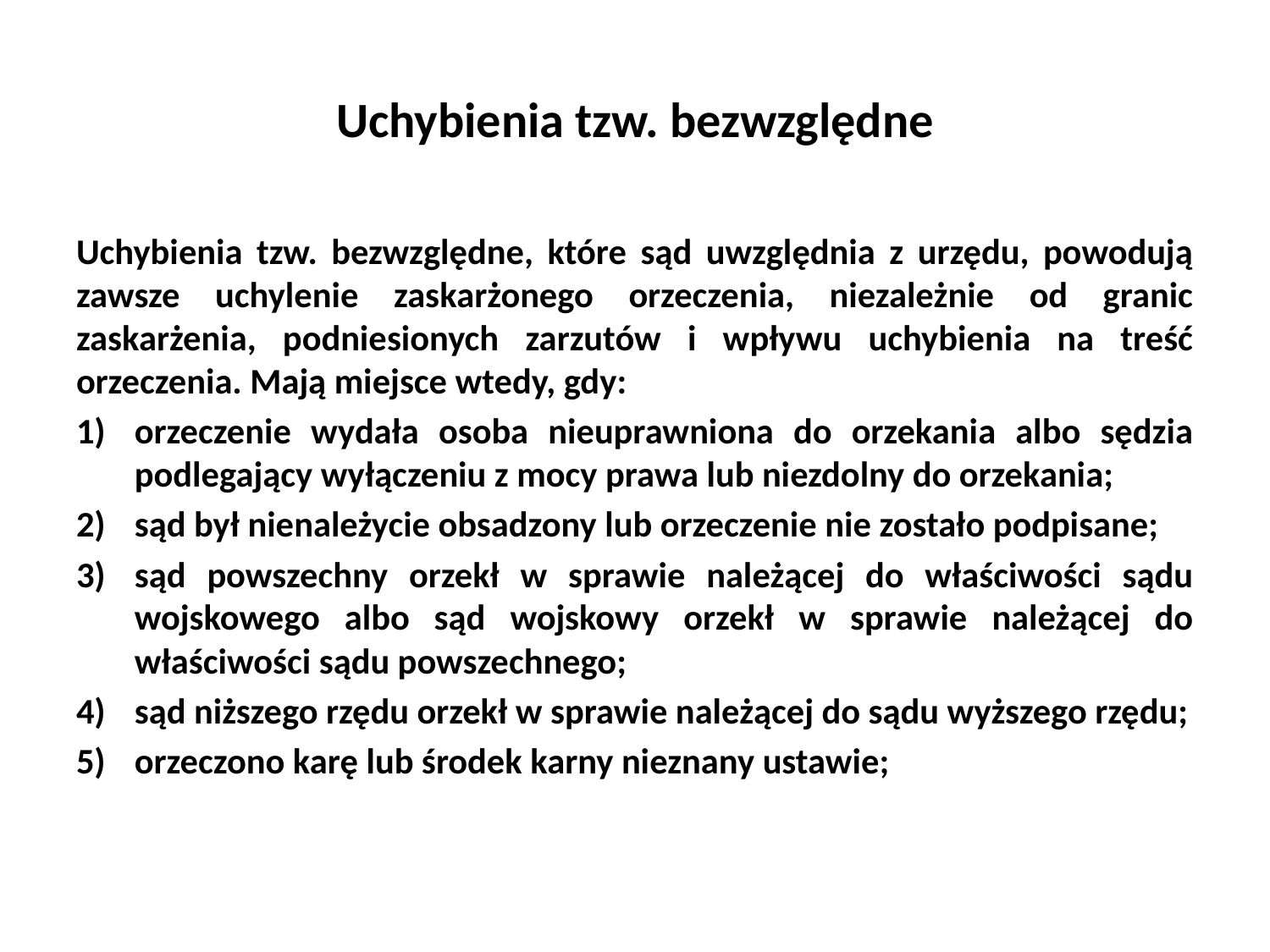

# Uchybienia tzw. bezwzględne
Uchybienia tzw. bezwzględne, które sąd uwzględnia z urzędu, powodują zawsze uchylenie zaskarżonego orzeczenia, niezależnie od granic zaskarżenia, podniesionych zarzutów i wpływu uchybienia na treść orzeczenia. Mają miejsce wtedy, gdy:
orzeczenie wydała osoba nieuprawniona do orzekania albo sędzia podlegający wyłączeniu z mocy prawa lub niezdolny do orzekania;
sąd był nienależycie obsadzony lub orzeczenie nie zostało podpisane;
sąd powszechny orzekł w sprawie należącej do właściwości sądu wojskowego albo sąd wojskowy orzekł w sprawie należącej do właściwości sądu powszechnego;
sąd niższego rzędu orzekł w sprawie należącej do sądu wyższego rzędu;
orzeczono karę lub środek karny nieznany ustawie;